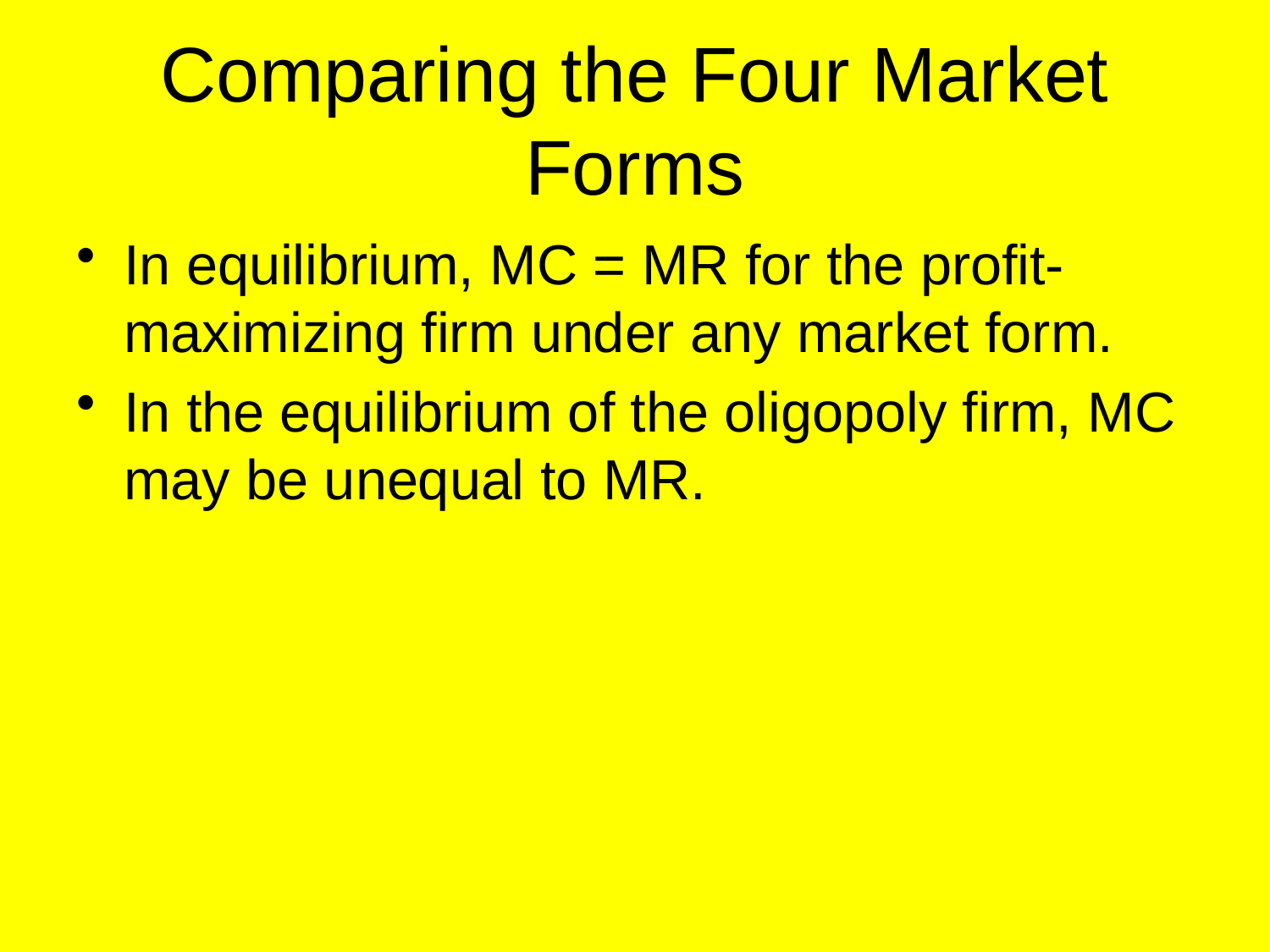

# Comparing the Four Market Forms
In equilibrium, MC = MR for the profit-maximizing firm under any market form.
In the equilibrium of the oligopoly firm, MC may be unequal to MR.